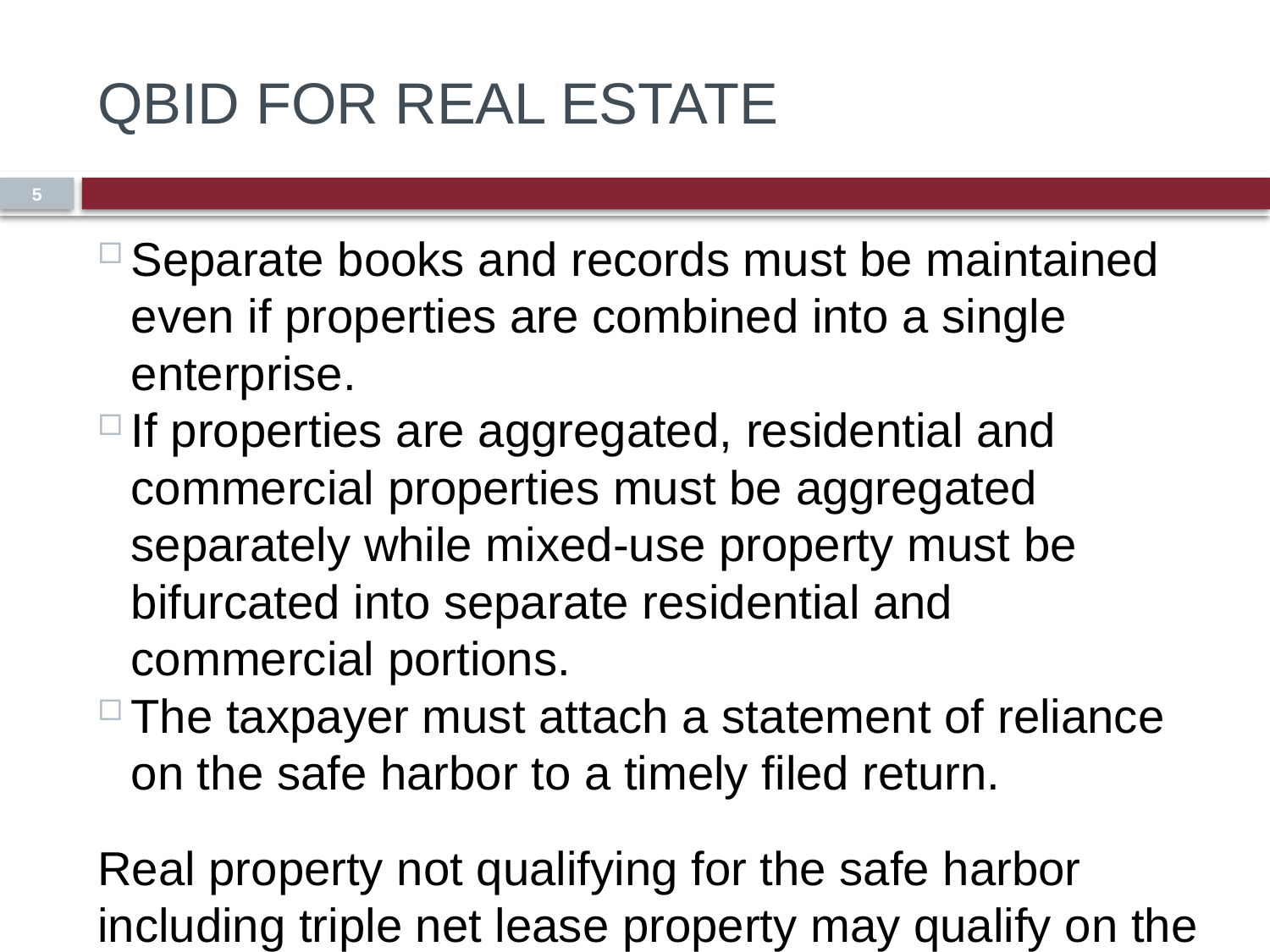

#
QBID for Real Estate
5
Separate books and records must be maintained even if properties are combined into a single enterprise.
If properties are aggregated, residential and commercial properties must be aggregated separately while mixed-use property must be bifurcated into separate residential and commercial portions.
The taxpayer must attach a statement of reliance on the safe harbor to a timely filed return.

Real property not qualifying for the safe harbor including triple net lease property may qualify on the facts for the QBID.